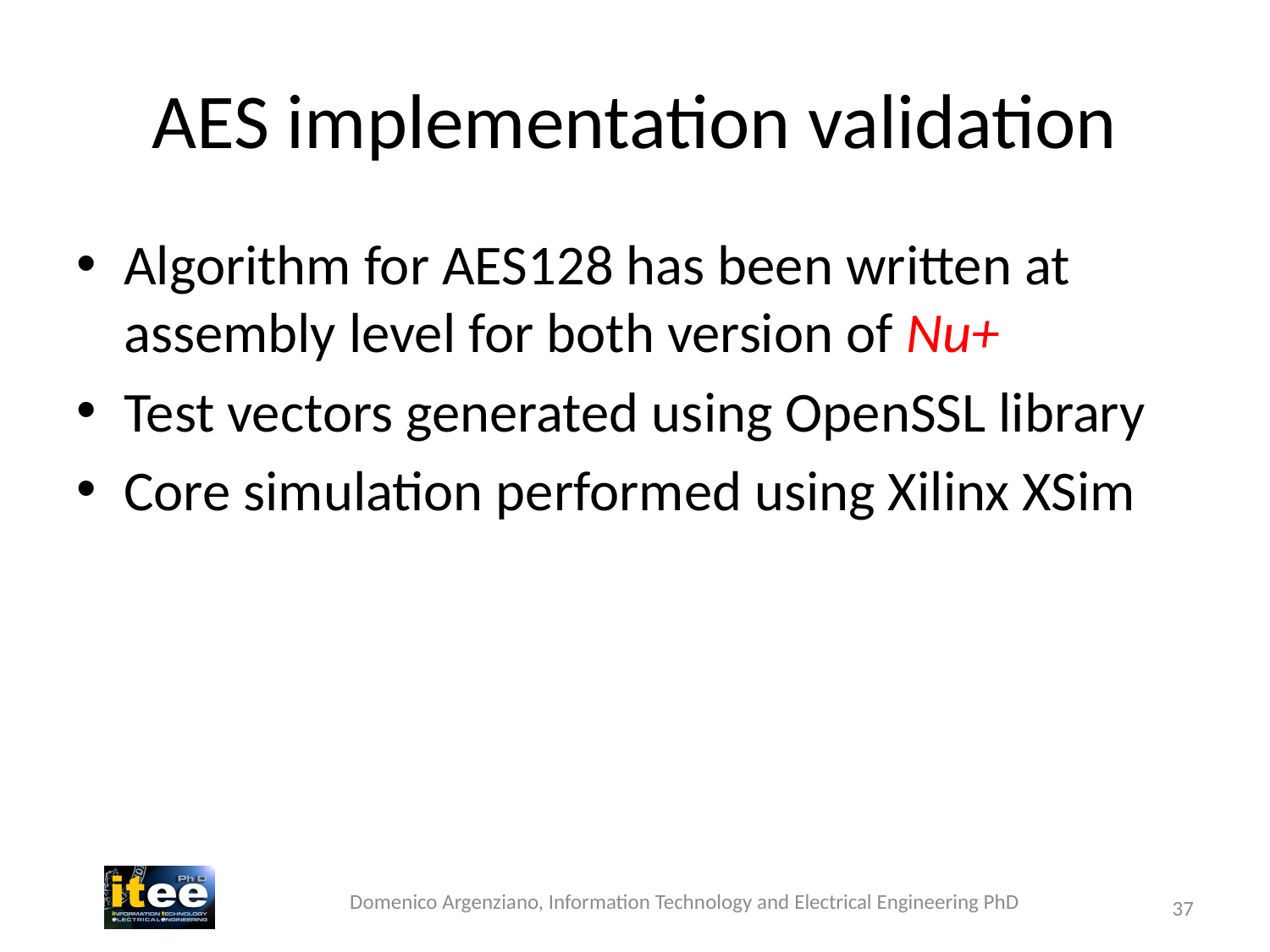

# AES implementation validation
Algorithm for AES128 has been written at assembly level for both version of Nu+
Test vectors generated using OpenSSL library
Core simulation performed using Xilinx XSim
Domenico Argenziano, Information Technology and Electrical Engineering PhD
37